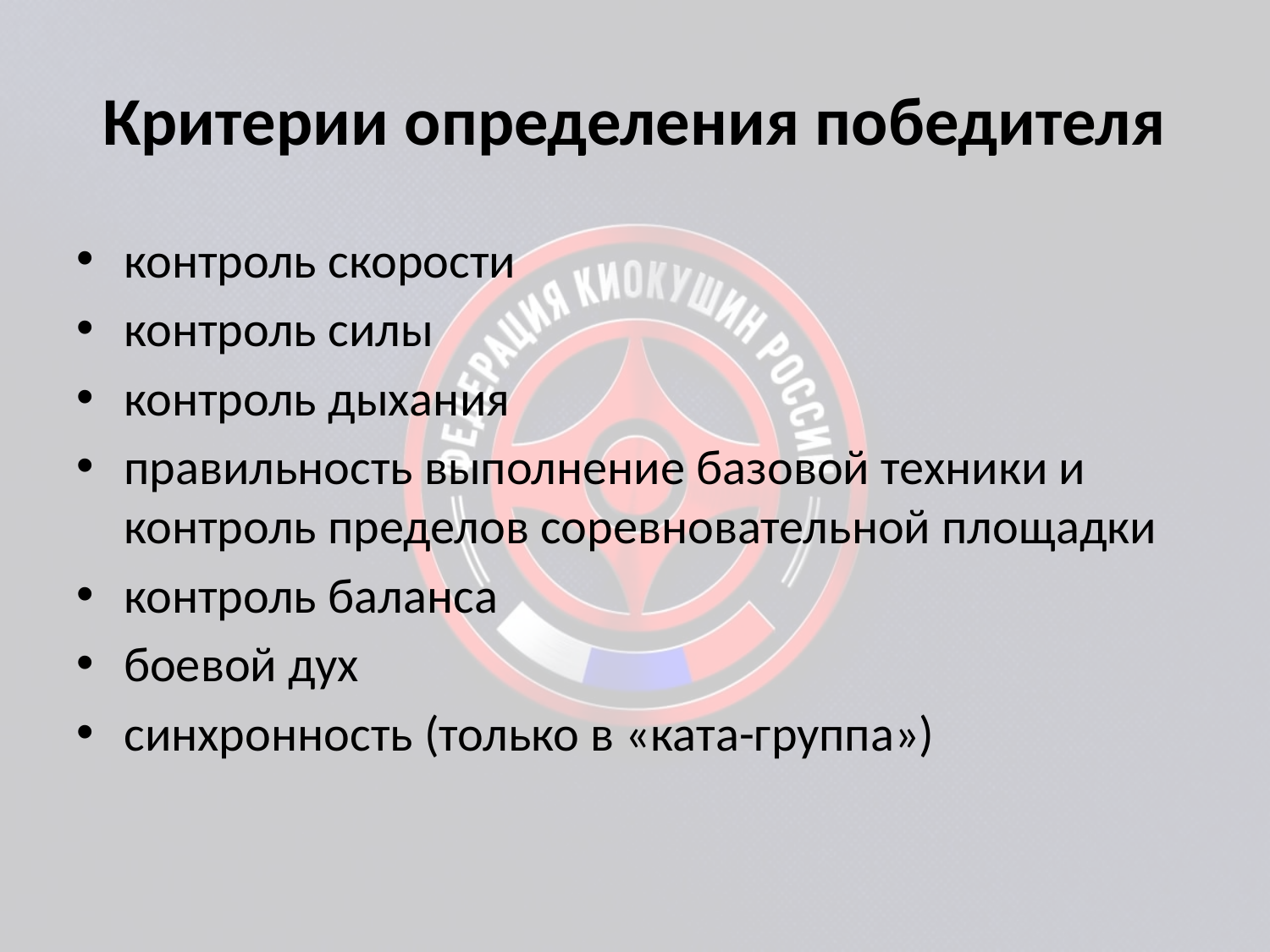

# Критерии определения победителя
контроль скорости
контроль силы
контроль дыхания
правильность выполнение базовой техники и контроль пределов соревновательной площадки
контроль баланса
боевой дух
синхронность (только в «ката-группа»)